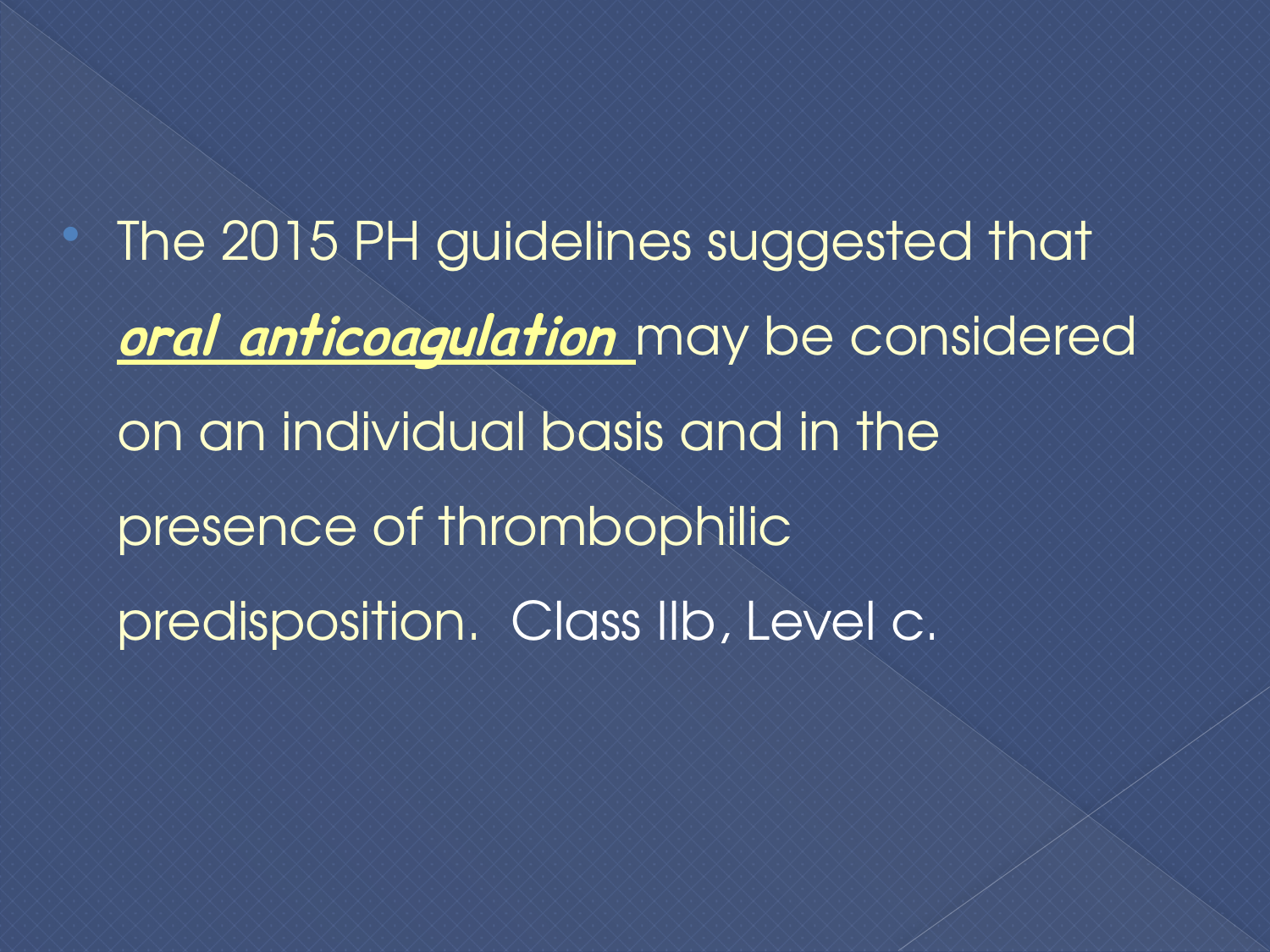

#
The 2015 PH guidelines suggested that oral anticoagulation may be considered on an individual basis and in the presence of thrombophilic predisposition.  Class IIb, Level c.